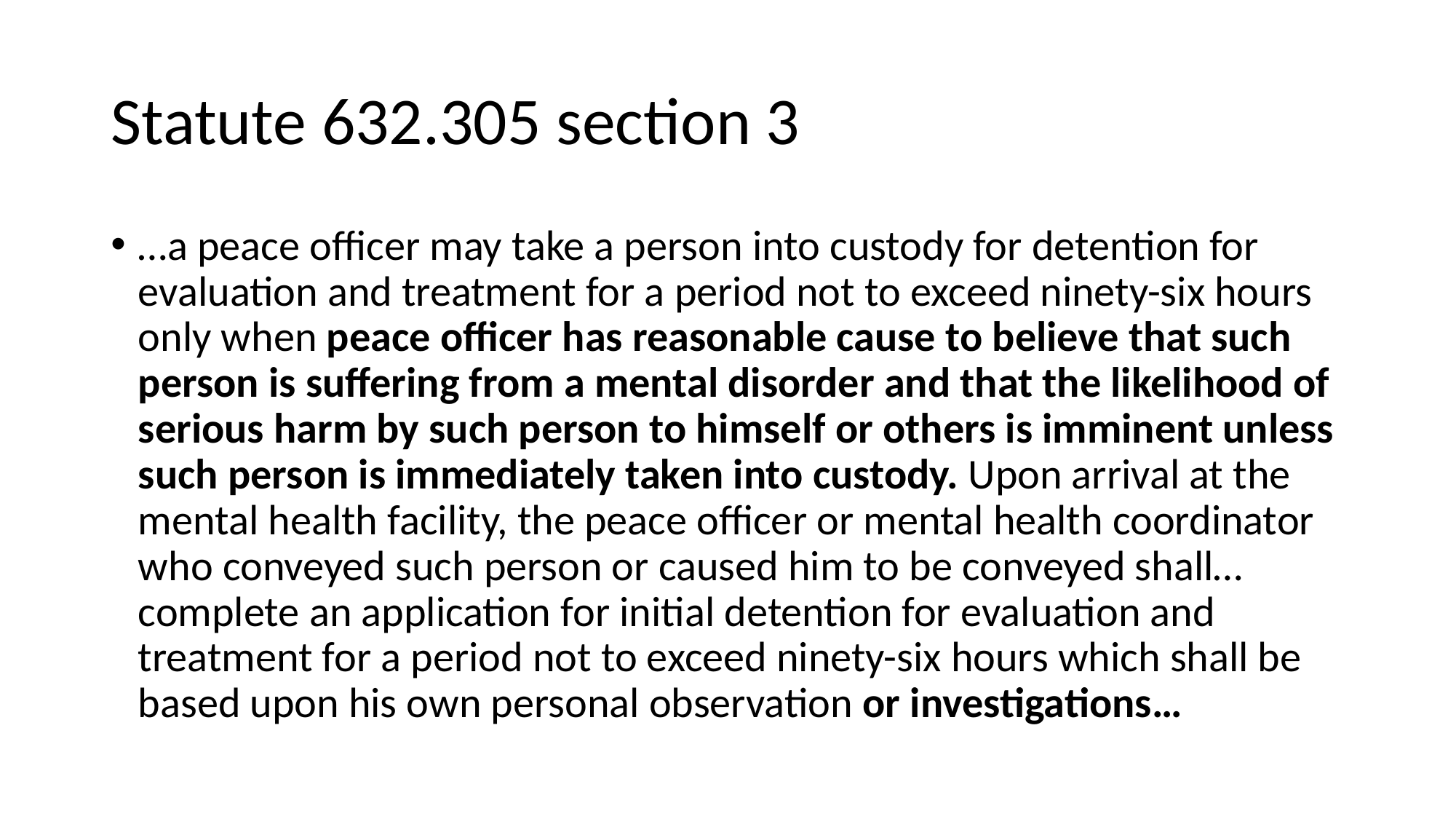

# Statute 632.305 section 3
…a peace officer may take a person into custody for detention for evaluation and treatment for a period not to exceed ninety-six hours only when peace officer has reasonable cause to believe that such person is suffering from a mental disorder and that the likelihood of serious harm by such person to himself or others is imminent unless such person is immediately taken into custody. Upon arrival at the mental health facility, the peace officer or mental health coordinator who conveyed such person or caused him to be conveyed shall…complete an application for initial detention for evaluation and treatment for a period not to exceed ninety-six hours which shall be based upon his own personal observation or investigations…